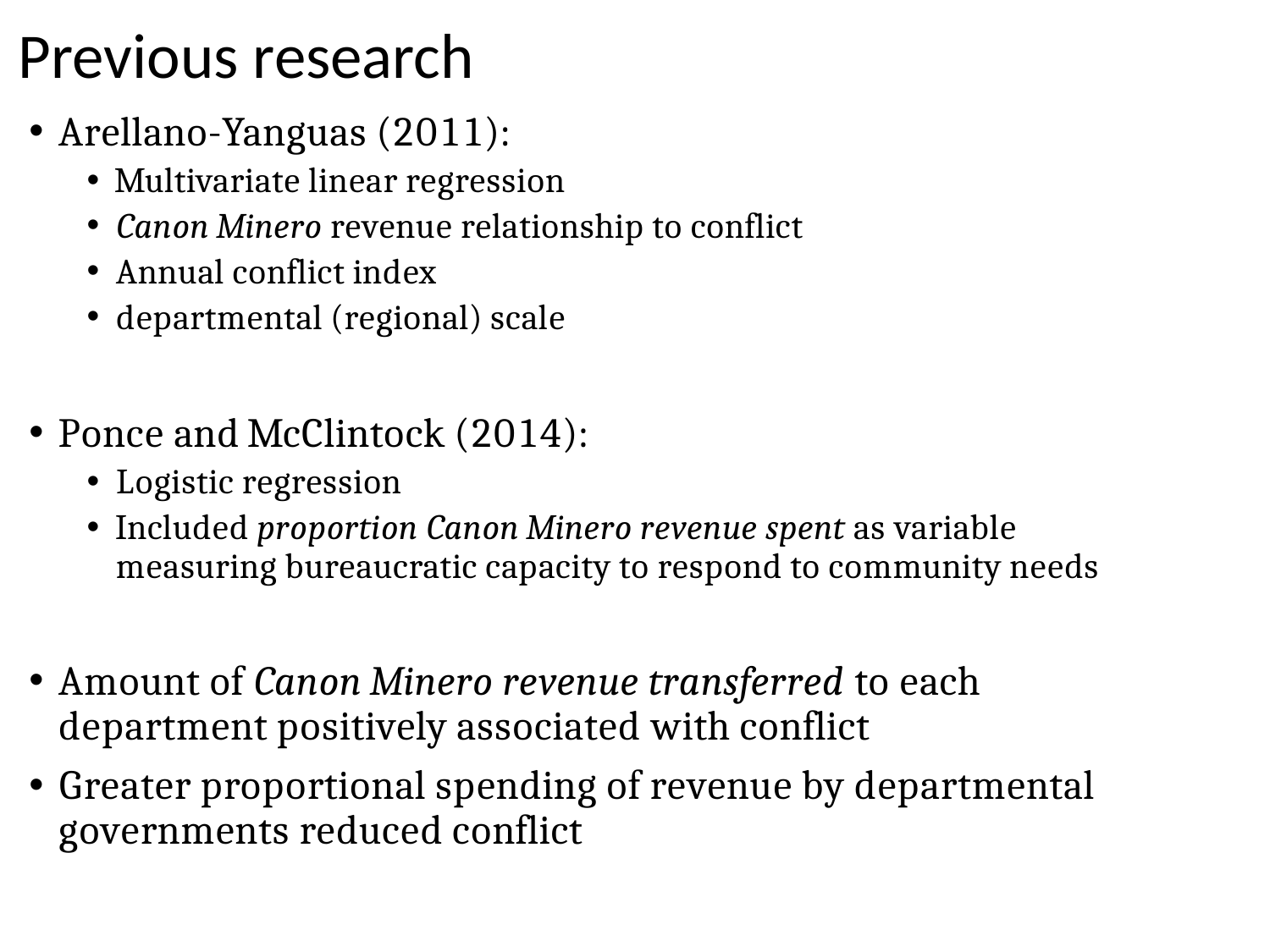

# Previous research
Arellano-Yanguas (2011):
Multivariate linear regression
Canon Minero revenue relationship to conflict
Annual conflict index
departmental (regional) scale

Ponce and McClintock (2014):
Logistic regression
Included proportion Canon Minero revenue spent as variable measuring bureaucratic capacity to respond to community needs

Amount of Canon Minero revenue transferred to each department positively associated with conflict
Greater proportional spending of revenue by departmental governments reduced conflict